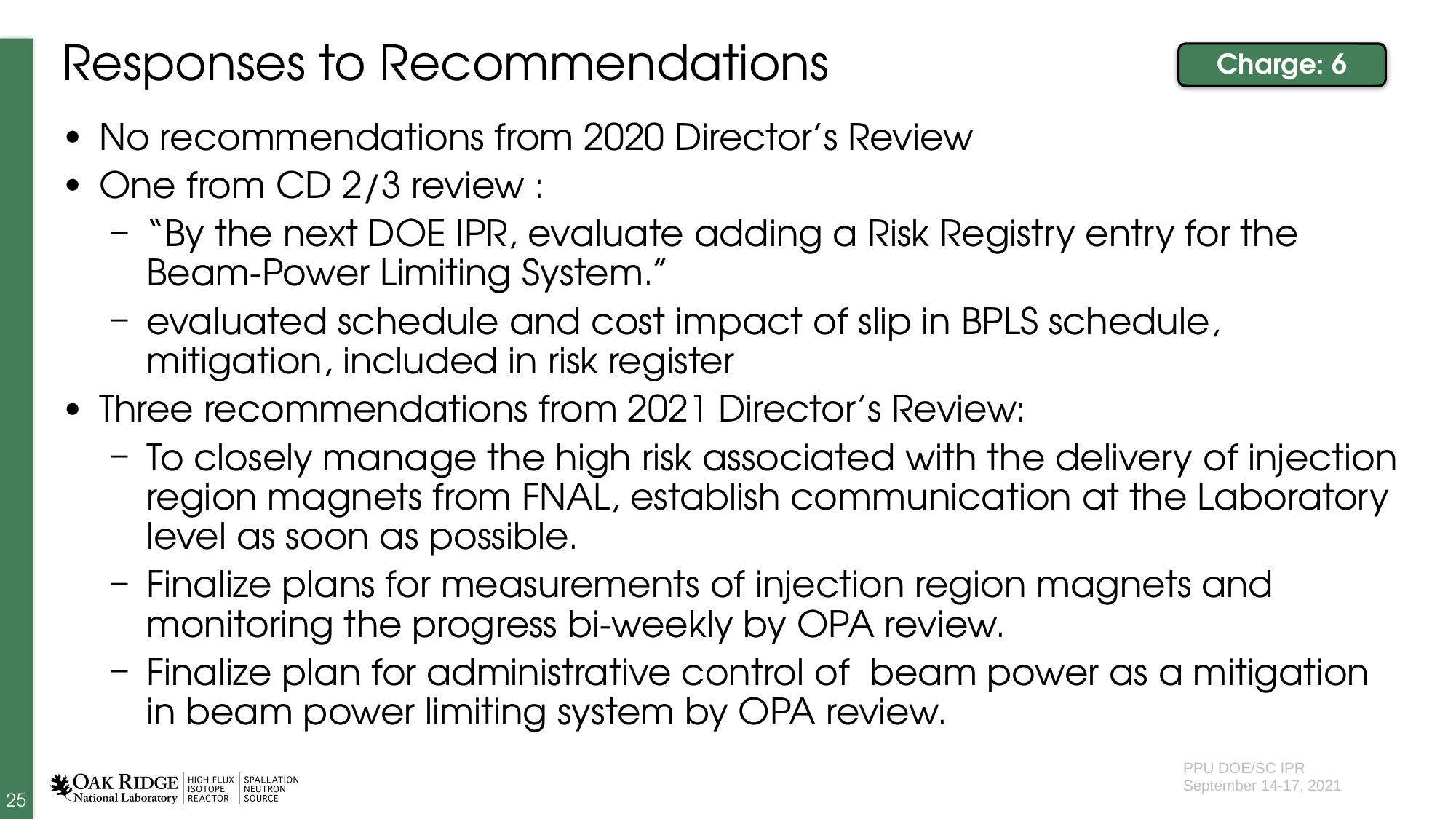

# Responses to Recommendations
Charge: 6
No recommendations from 2020 Director’s Review
One from CD 2/3 review :
“By the next DOE IPR, evaluate adding a Risk Registry entry for the Beam-Power Limiting System.”
evaluated schedule and cost impact of slip in BPLS schedule, mitigation, included in risk register
Three recommendations from 2021 Director’s Review:
To closely manage the high risk associated with the delivery of injection region magnets from FNAL, establish communication at the Laboratory level as soon as possible.
Finalize plans for measurements of injection region magnets and monitoring the progress bi-weekly by OPA review.
Finalize plan for administrative control of  beam power as a mitigation in beam power limiting system by OPA review.